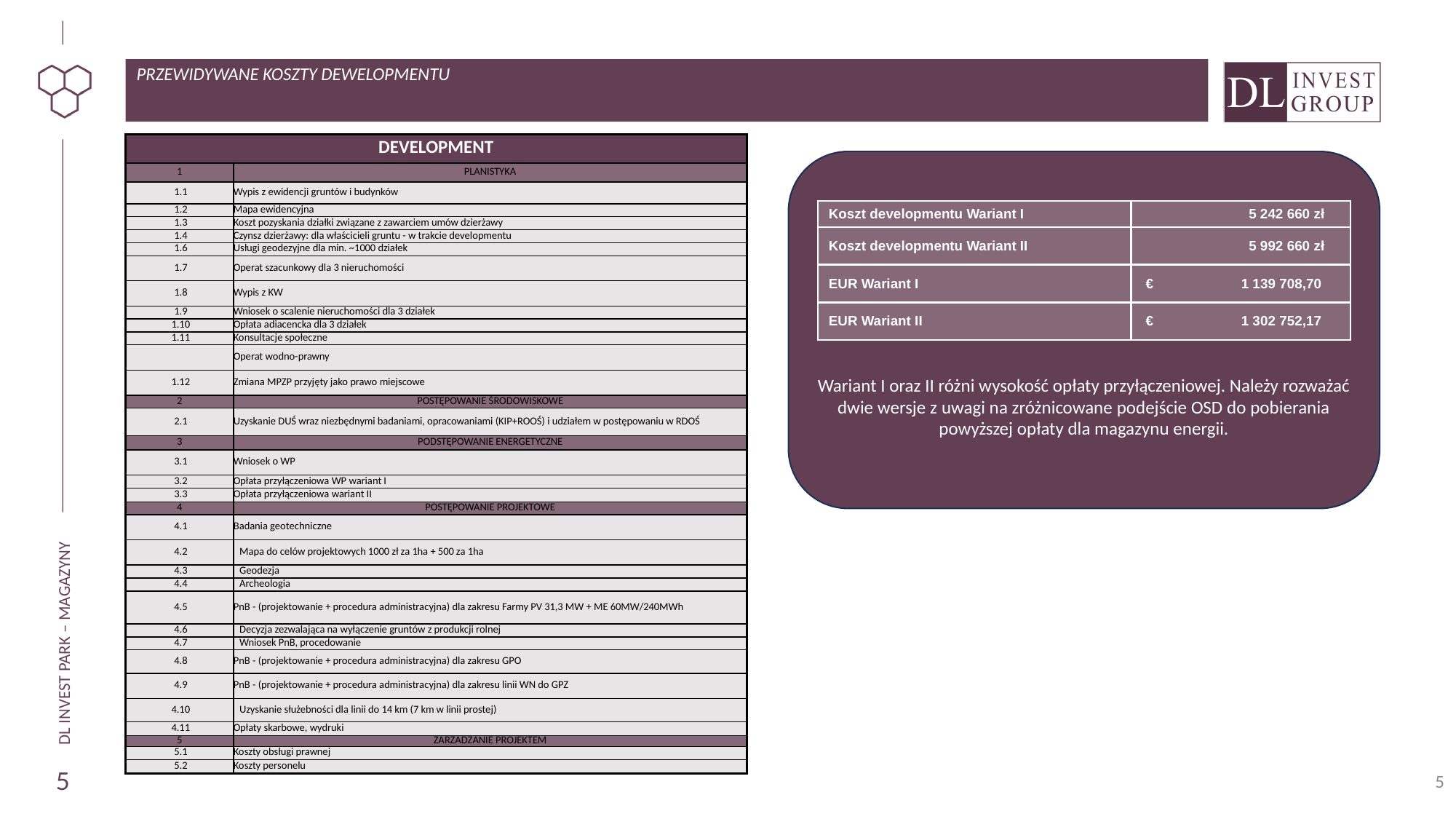

# PRZEWIDYWANE KOSZTY DEWELOPMENTU
| DEVELOPMENT |  |
| --- | --- |
| 1 | PLANISTYKA |
| 1.1 | Wypis z ewidencji gruntów i budynków |
| 1.2 | Mapa ewidencyjna |
| 1.3 | Koszt pozyskania działki związane z zawarciem umów dzierżawy |
| 1.4 | Czynsz dzierżawy: dla właścicieli gruntu - w trakcie developmentu |
| 1.6 | Usługi geodezyjne dla min. ~1000 działek |
| 1.7 | Operat szacunkowy dla 3 nieruchomości |
| 1.8 | Wypis z KW |
| 1.9 | Wniosek o scalenie nieruchomości dla 3 działek |
| 1.10 | Opłata adiacencka dla 3 działek |
| 1.11 | Konsultacje społeczne |
|  | Operat wodno-prawny |
| 1.12 | Zmiana MPZP przyjęty jako prawo miejscowe |
| 2 | POSTĘPOWANIE ŚRODOWISKOWE |
| 2.1 | Uzyskanie DUŚ wraz niezbędnymi badaniami, opracowaniami (KIP+ROOŚ) i udziałem w postępowaniu w RDOŚ |
| 3 | PODSTĘPOWANIE ENERGETYCZNE |
| 3.1 | Wniosek o WP |
| 3.2 | Opłata przyłączeniowa WP wariant I |
| 3.3 | Opłata przyłączeniowa wariant II |
| 4 | POSTĘPOWANIE PROJEKTOWE |
| 4.1 | Badania geotechniczne |
| 4.2 | Mapa do celów projektowych 1000 zł za 1ha + 500 za 1ha |
| 4.3 | Geodezja |
| 4.4 | Archeologia |
| 4.5 | PnB - (projektowanie + procedura administracyjna) dla zakresu Farmy PV 31,3 MW + ME 60MW/240MWh |
| 4.6 | Decyzja zezwalająca na wyłączenie gruntów z produkcji rolnej |
| 4.7 | Wniosek PnB, procedowanie |
| 4.8 | PnB - (projektowanie + procedura administracyjna) dla zakresu GPO |
| 4.9 | PnB - (projektowanie + procedura administracyjna) dla zakresu linii WN do GPZ |
| 4.10 | Uzyskanie służebności dla linii do 14 km (7 km w linii prostej) |
| 4.11 | Opłaty skarbowe, wydruki |
| 5 | ZARZADZANIE PROJEKTEM |
| 5.1 | Koszty obsługi prawnej |
| 5.2 | Koszty personelu |

Wariant I oraz II różni wysokość opłaty przyłączeniowej. Należy rozważać dwie wersje z uwagi na zróżnicowane podejście OSD do pobierania powyższej opłaty dla magazynu energii.
| Koszt developmentu Wariant I | 5 242 660 zł |
| --- | --- |
| Koszt developmentu Wariant II | 5 992 660 zł |
| EUR Wariant I | €                       1 139 708,70 |
| EUR Wariant II | €                       1 302 752,17 |
5